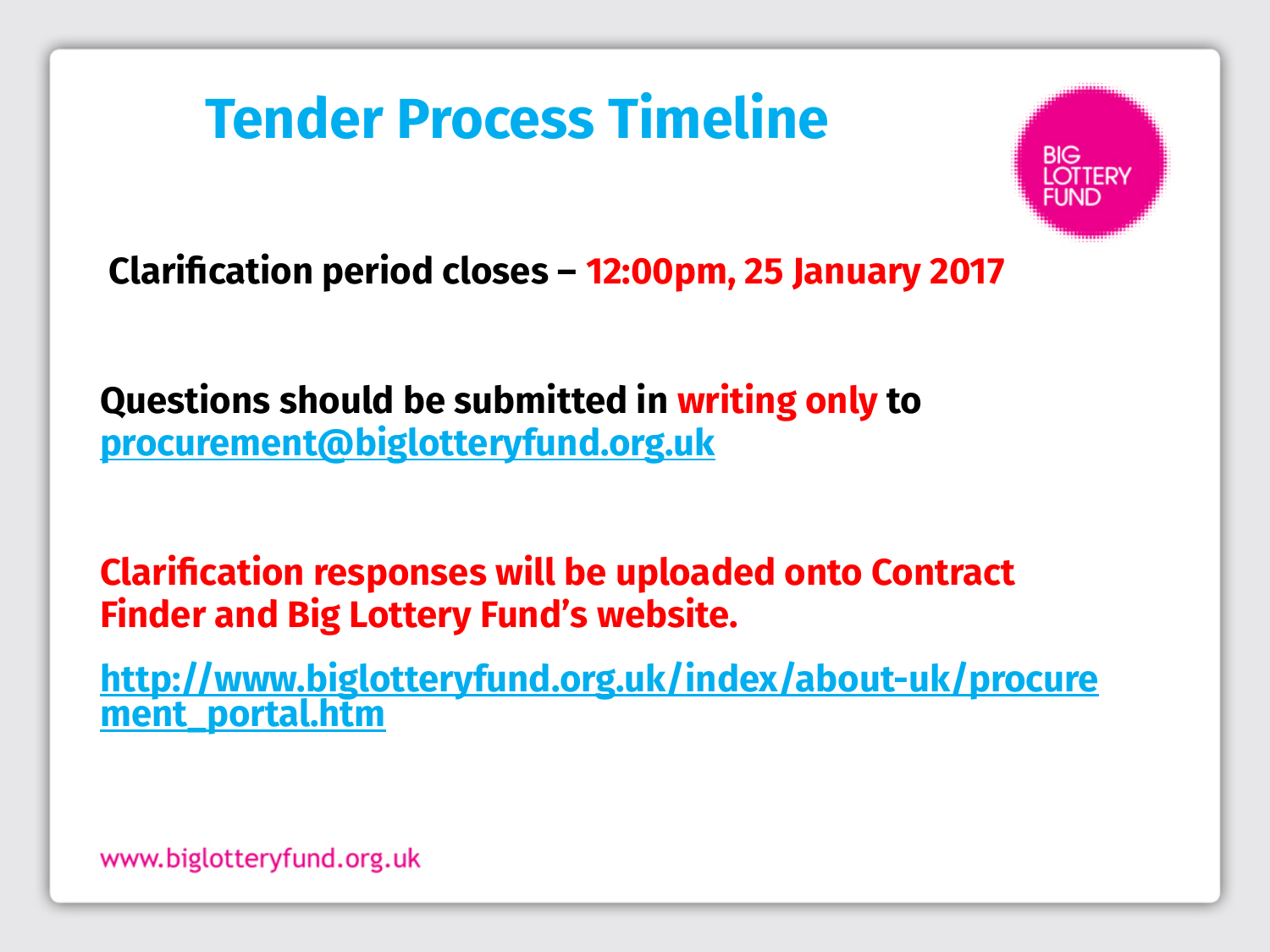

# Tender Process Timeline
 Clarification period closes – 12:00pm, 25 January 2017

Questions should be submitted in writing only to procurement@biglotteryfund.org.uk

Clarification responses will be uploaded onto Contract Finder and Big Lottery Fund’s website.
http://www.biglotteryfund.org.uk/index/about-uk/procurement_portal.htm